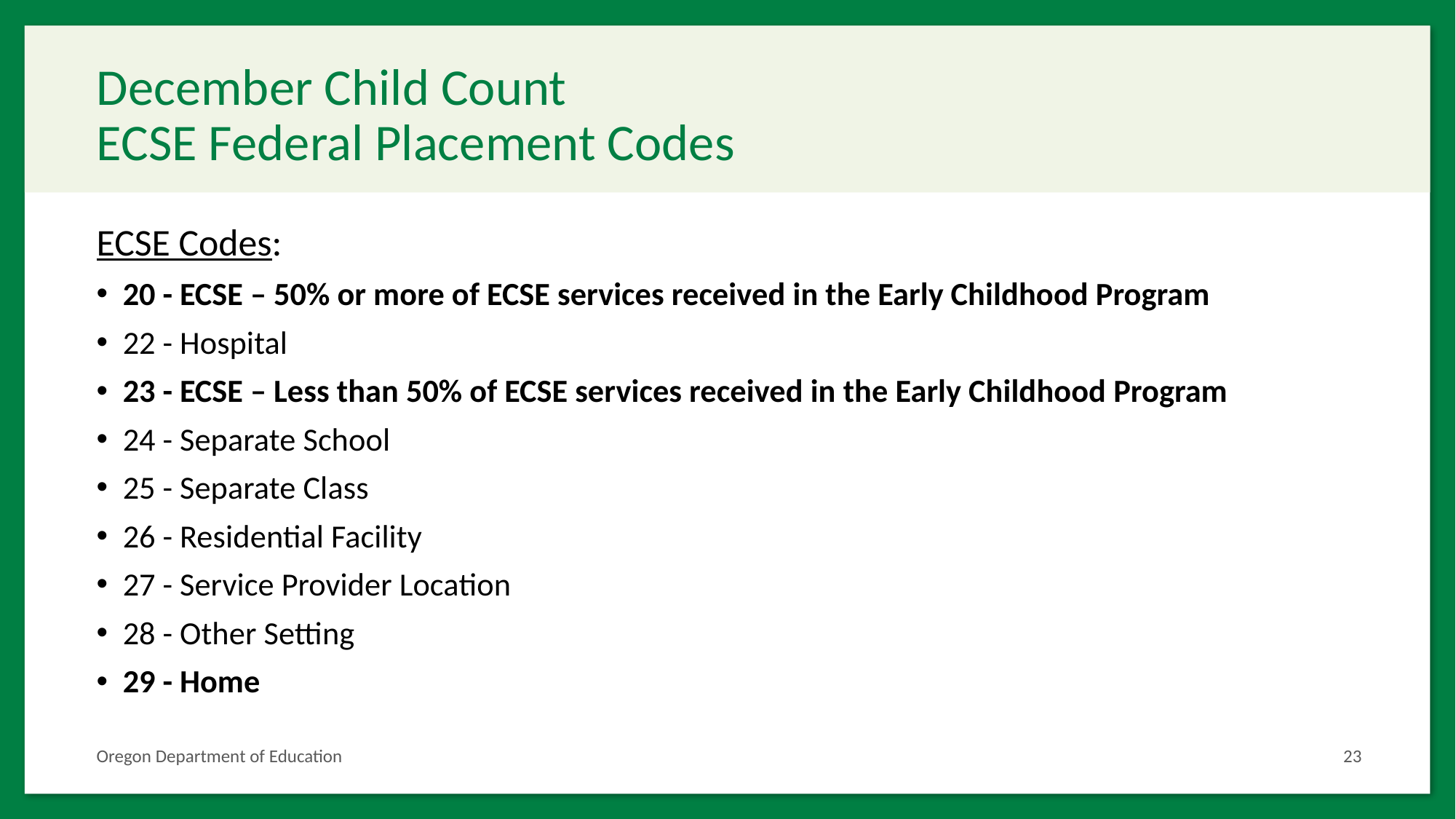

# December Child Count ECSE Federal Placement Codes
ECSE Codes:
20 - ECSE – 50% or more of ECSE services received in the Early Childhood Program
22 - Hospital
23 - ECSE – Less than 50% of ECSE services received in the Early Childhood Program
24 - Separate School
25 - Separate Class
26 - Residential Facility
27 - Service Provider Location
28 - Other Setting
29 - Home
Oregon Department of Education
23